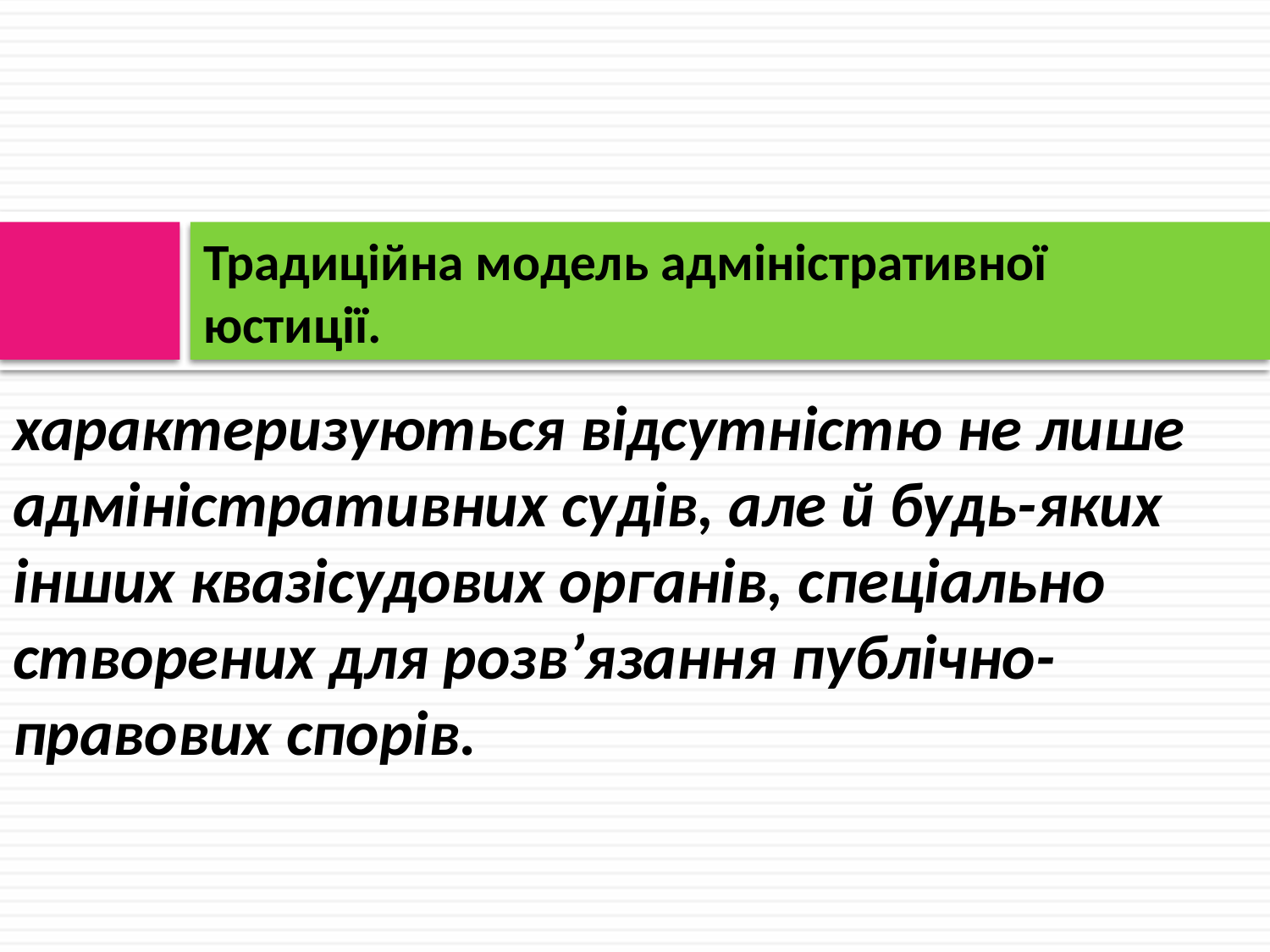

# Традиційна модель адміністративної юстиції.
характеризуються відсутністю не лише адміністративних судів, але й будь-яких інших квазісудових органів, спеціально створених для розв’язання публічно-правових спорів.